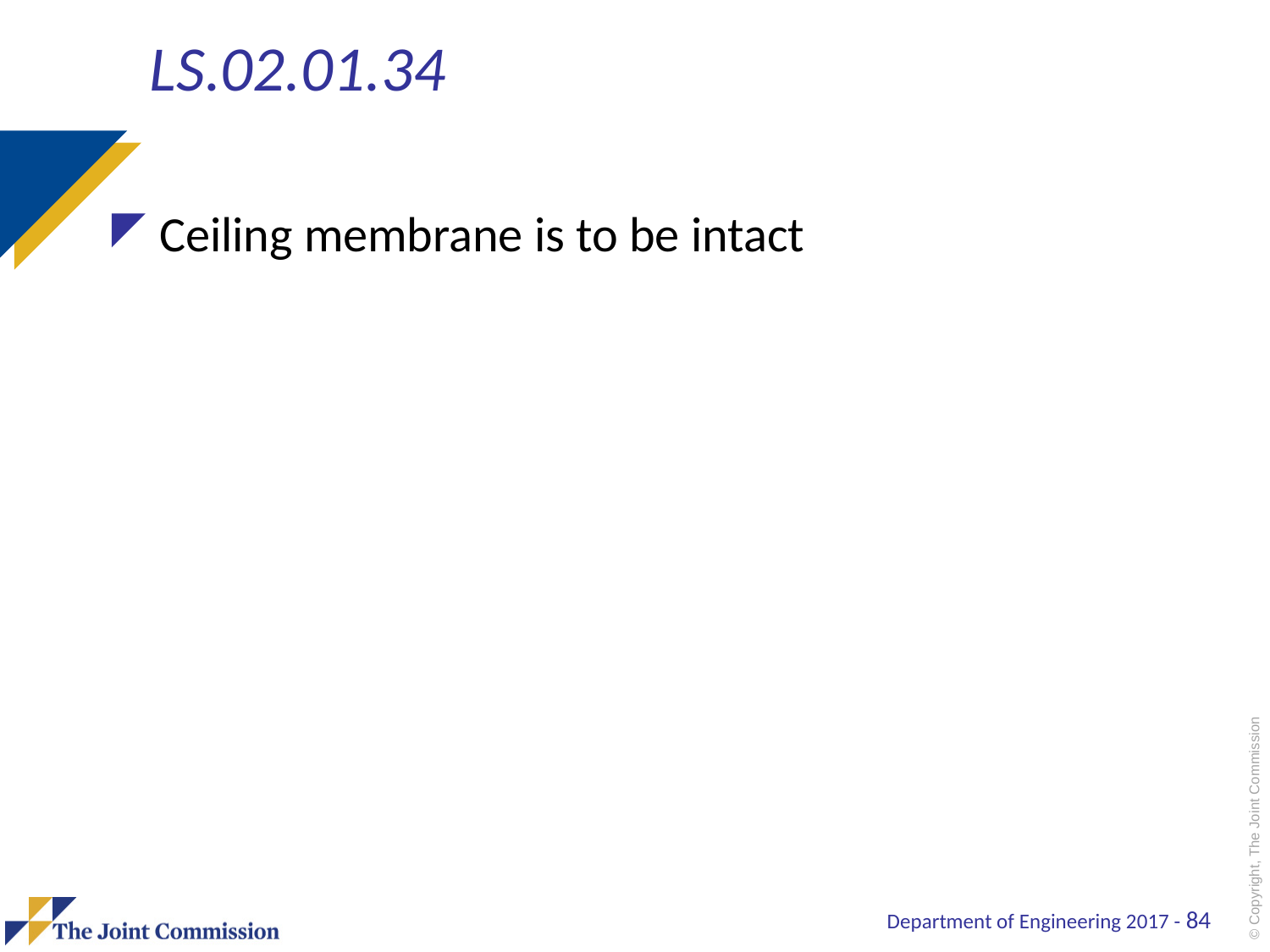

# LS.02.01.34
Ceiling membrane is to be intact